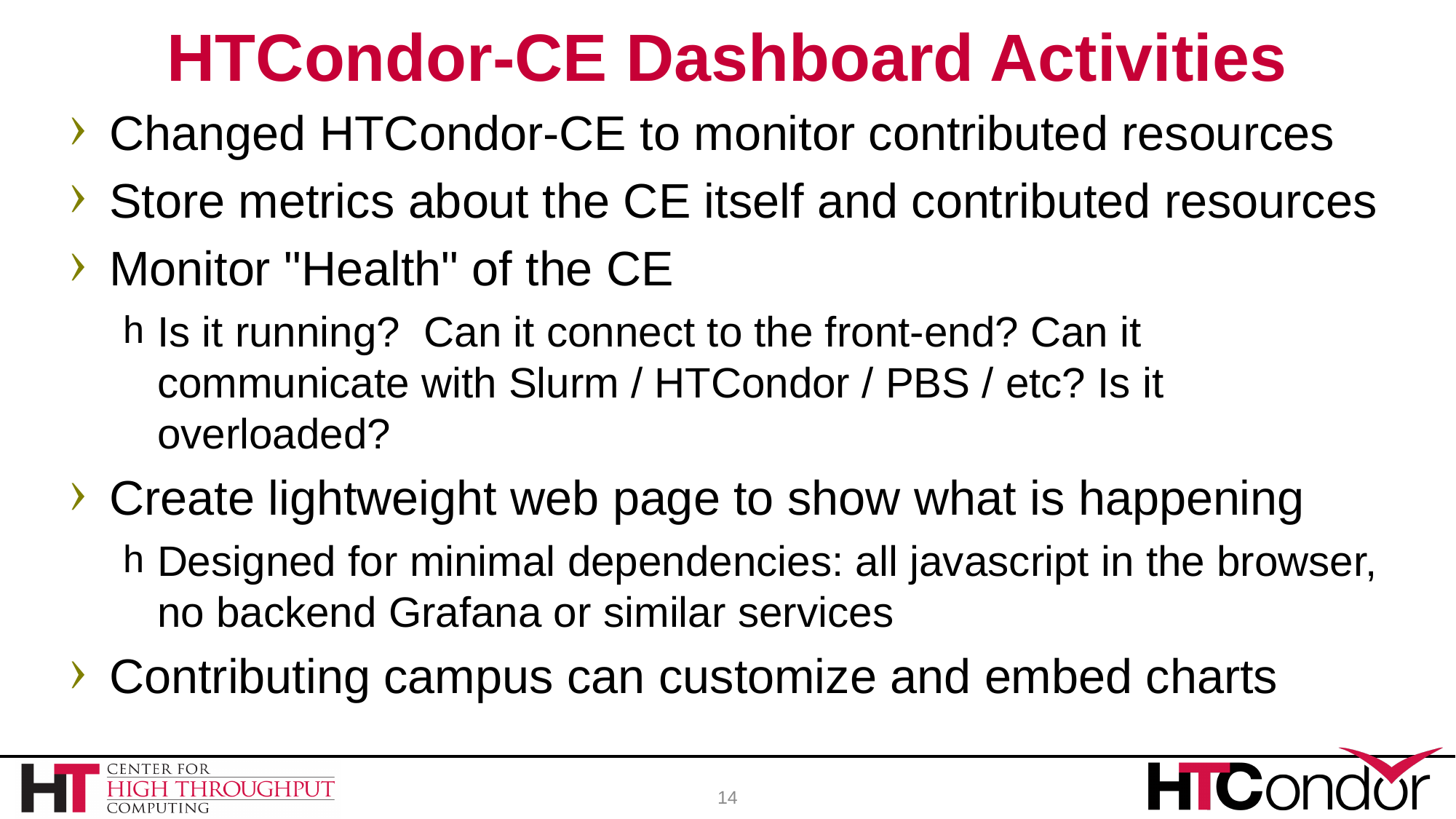

# HTCondor-CE Dashboard Activities
Changed HTCondor-CE to monitor contributed resources
Store metrics about the CE itself and contributed resources
Monitor "Health" of the CE
Is it running?  Can it connect to the front-end? Can it communicate with Slurm / HTCondor / PBS / etc? Is it overloaded?
Create lightweight web page to show what is happening
Designed for minimal dependencies: all javascript in the browser, no backend Grafana or similar services
Contributing campus can customize and embed charts

14